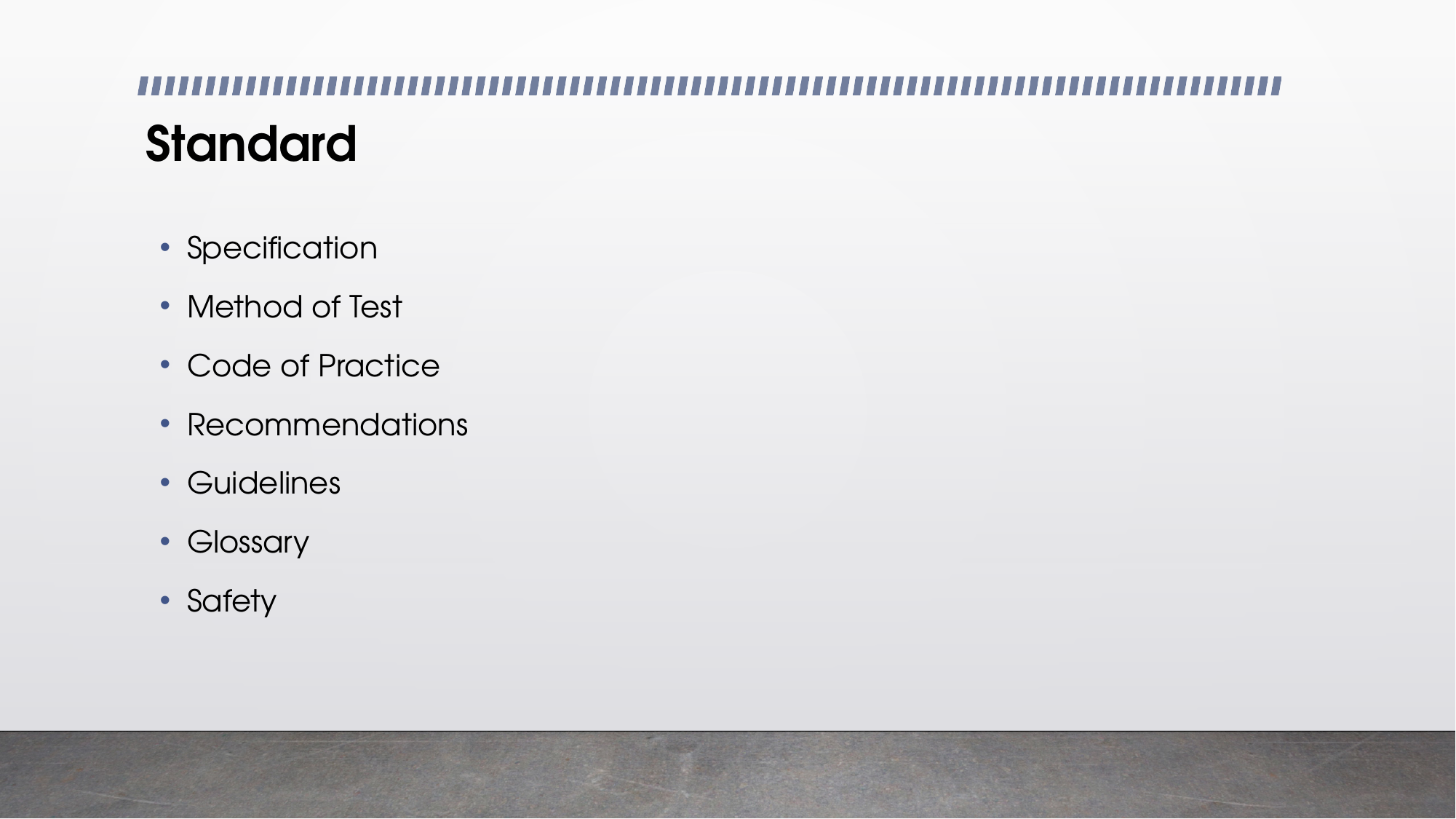

# Standard
Specification
Method of Test
Code of Practice
Recommendations
Guidelines
Glossary
Safety